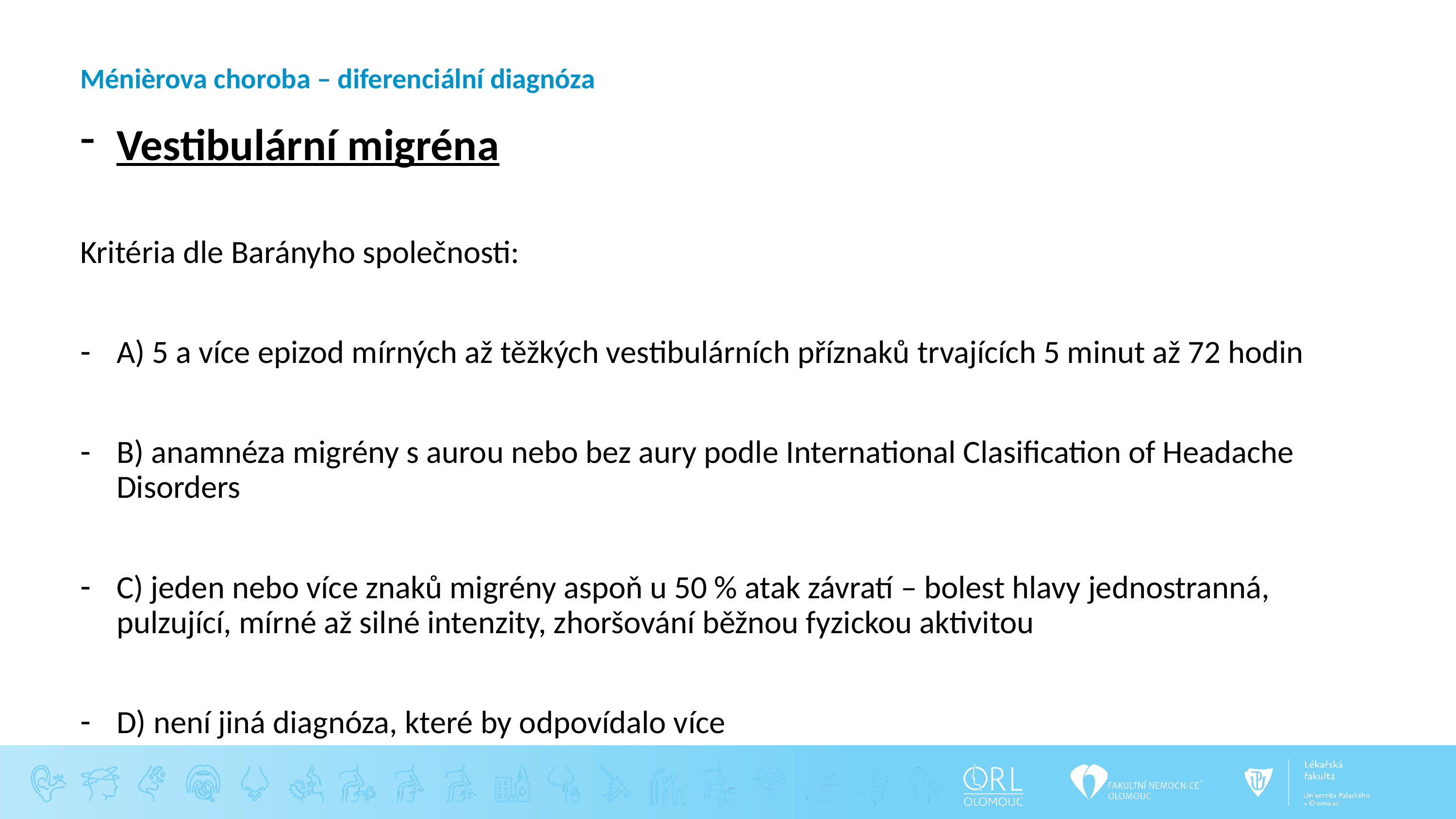

# Ménièrova choroba – diferenciální diagnóza
Vestibulární migréna

Kritéria dle Barányho společnosti:

A) 5 a více epizod mírných až těžkých vestibulárních příznaků trvajících 5 minut až 72 hodin

B) anamnéza migrény s aurou nebo bez aury podle International Clasification of Headache
Disorders

C) jeden nebo více znaků migrény aspoň u 50 % atak závratí – bolest hlavy jednostranná, pulzující, mírné až silné intenzity, zhoršování běžnou fyzickou aktivitou

D) není jiná diagnóza, které by odpovídalo více